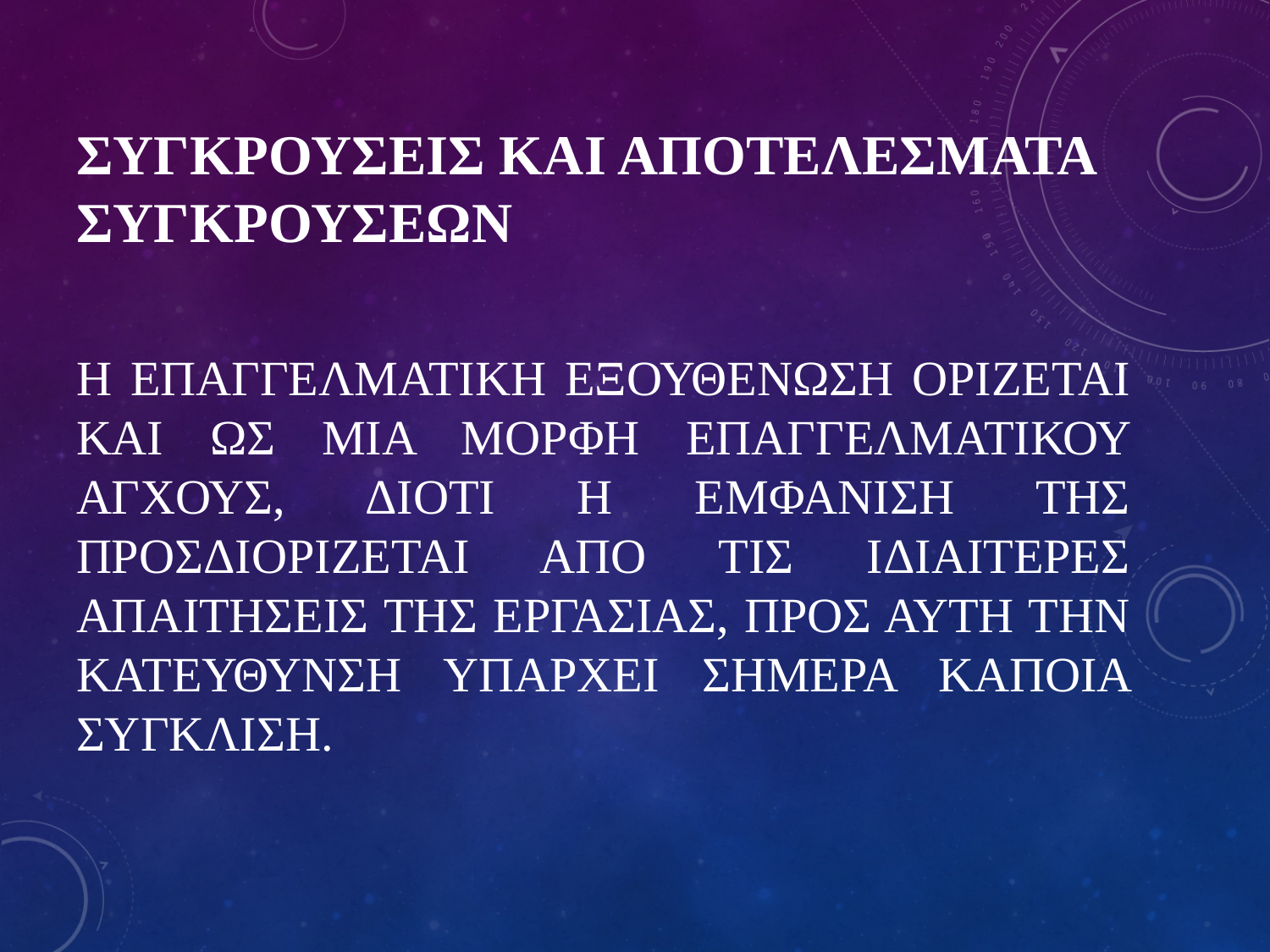

# ΣΥΓΚΡΟΥΣΕΙΣ ΚΑΙ ΑΠΟΤΕΛΕΣΜΑΤΑ ΣΥΓΚΡΟΥΣΕΩΝ
Η ΕΠΑΓΓΕΛΜΑΤΙΚΗ ΕΞΟΥΘΕΝΩΣΗ ΟΡΙΖΕΤΑΙ ΚΑΙ ΩΣ ΜΙΑ ΜΟΡΦΗ ΕΠΑΓΓΕΛΜΑΤΙΚΟΥ ΑΓΧΟΥΣ, ΔΙΟΤΙ Η ΕΜΦΑΝΙΣΗ ΤΗΣ ΠΡΟΣΔΙΟΡΙΖΕΤΑΙ ΑΠΟ ΤΙΣ ΙΔΙΑΙΤΕΡΕΣ ΑΠΑΙΤΗΣΕΙΣ ΤΗΣ ΕΡΓΑΣΙΑΣ, ΠΡΟΣ ΑΥΤΗ ΤΗΝ ΚΑΤΕΥΘΥΝΣΗ ΥΠΑΡΧΕΙ ΣΗΜΕΡΑ ΚΑΠΟΙΑ ΣΥΓΚΛΙΣΗ.